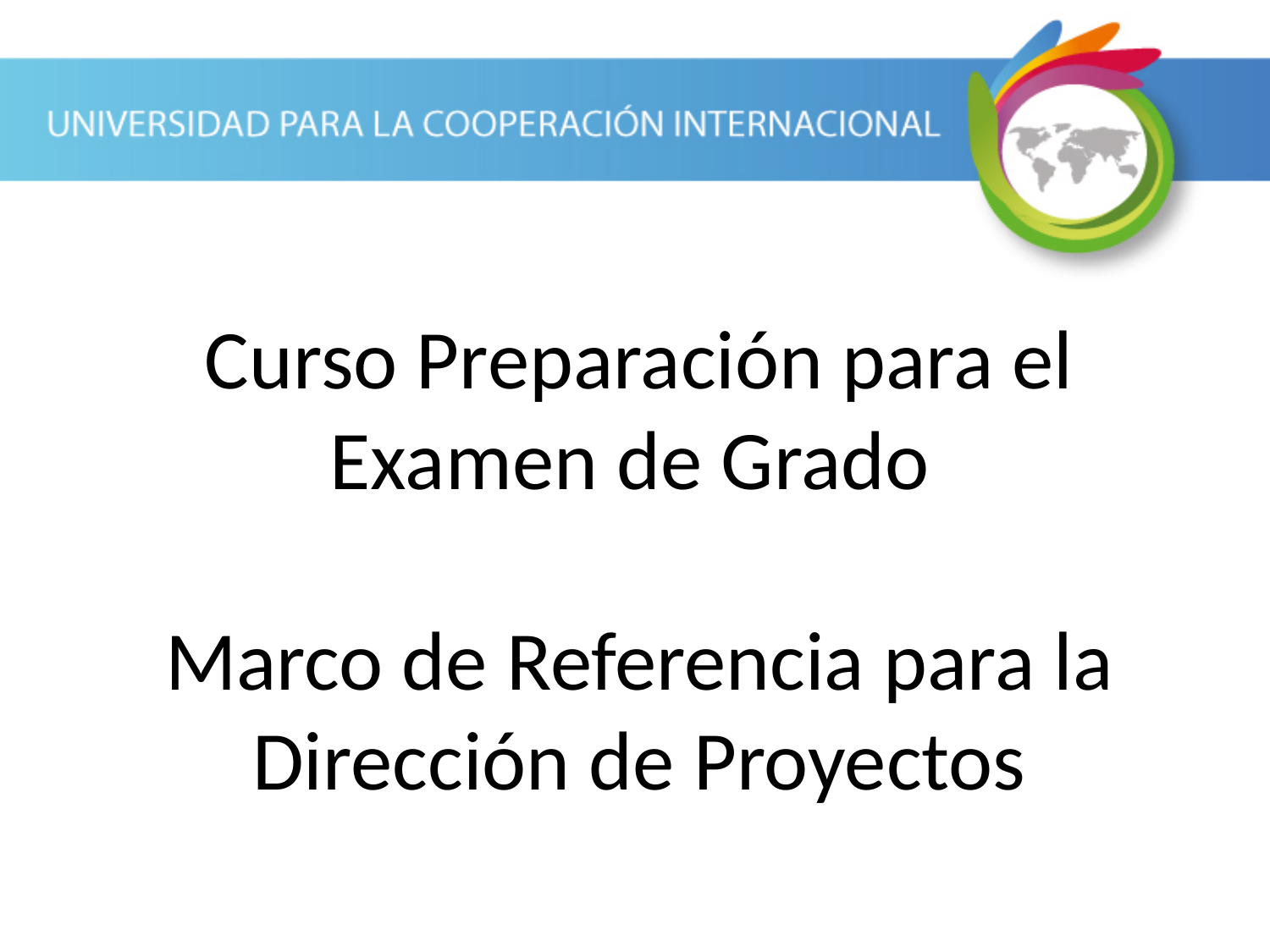

Curso Preparación para el Examen de Grado
Marco de Referencia para la Dirección de Proyectos